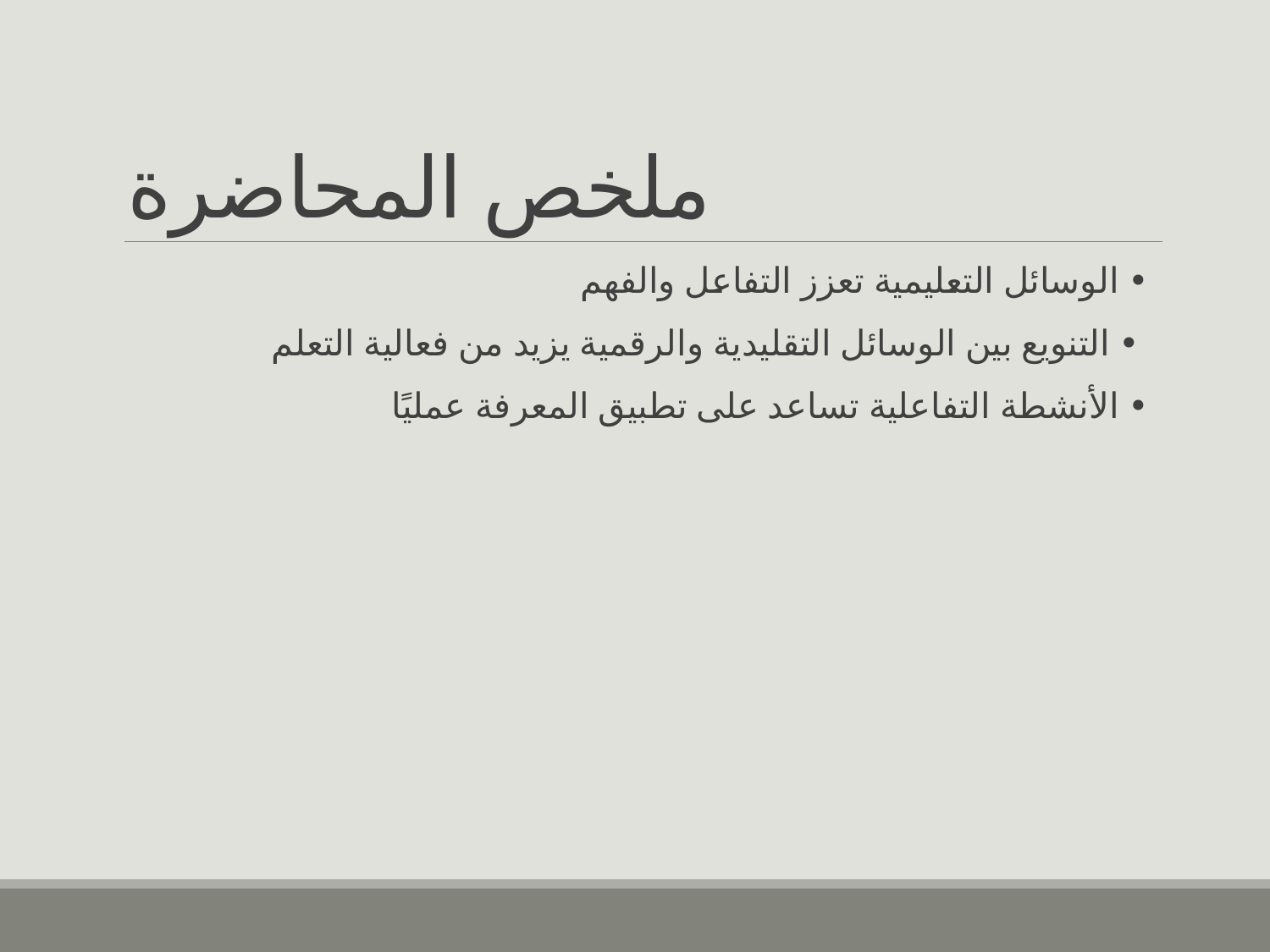

# ملخص المحاضرة
• الوسائل التعليمية تعزز التفاعل والفهم
 • التنويع بين الوسائل التقليدية والرقمية يزيد من فعالية التعلم
• الأنشطة التفاعلية تساعد على تطبيق المعرفة عمليًا